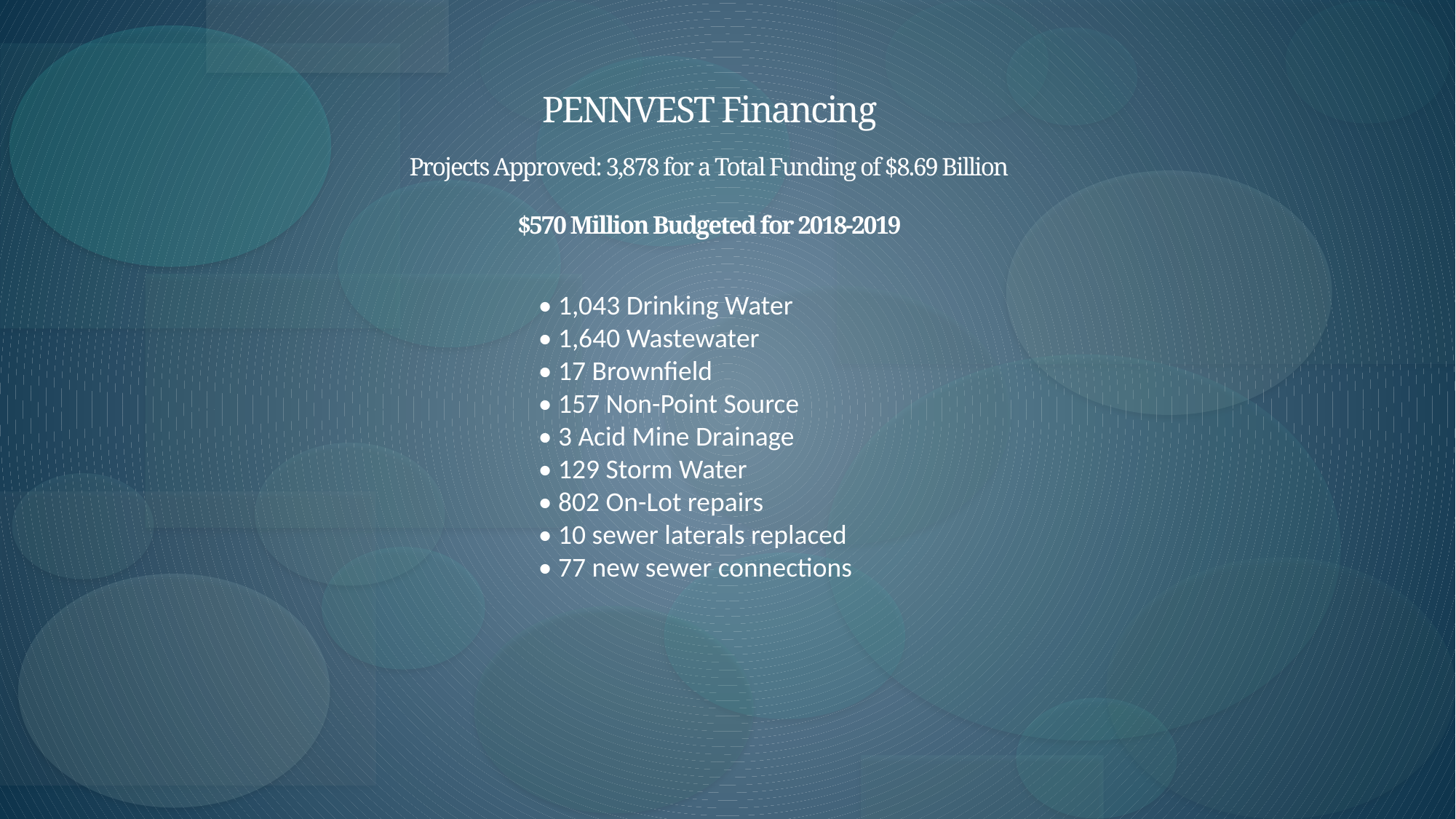

PENNVEST Financing

Projects Approved: 3,878 for a Total Funding of $8.69 Billion
$570 Million Budgeted for 2018-2019
• 1,043 Drinking Water
• 1,640 Wastewater
• 17 Brownfield
• 157 Non-Point Source
• 3 Acid Mine Drainage
• 129 Storm Water
• 802 On-Lot repairs
• 10 sewer laterals replaced
• 77 new sewer connections